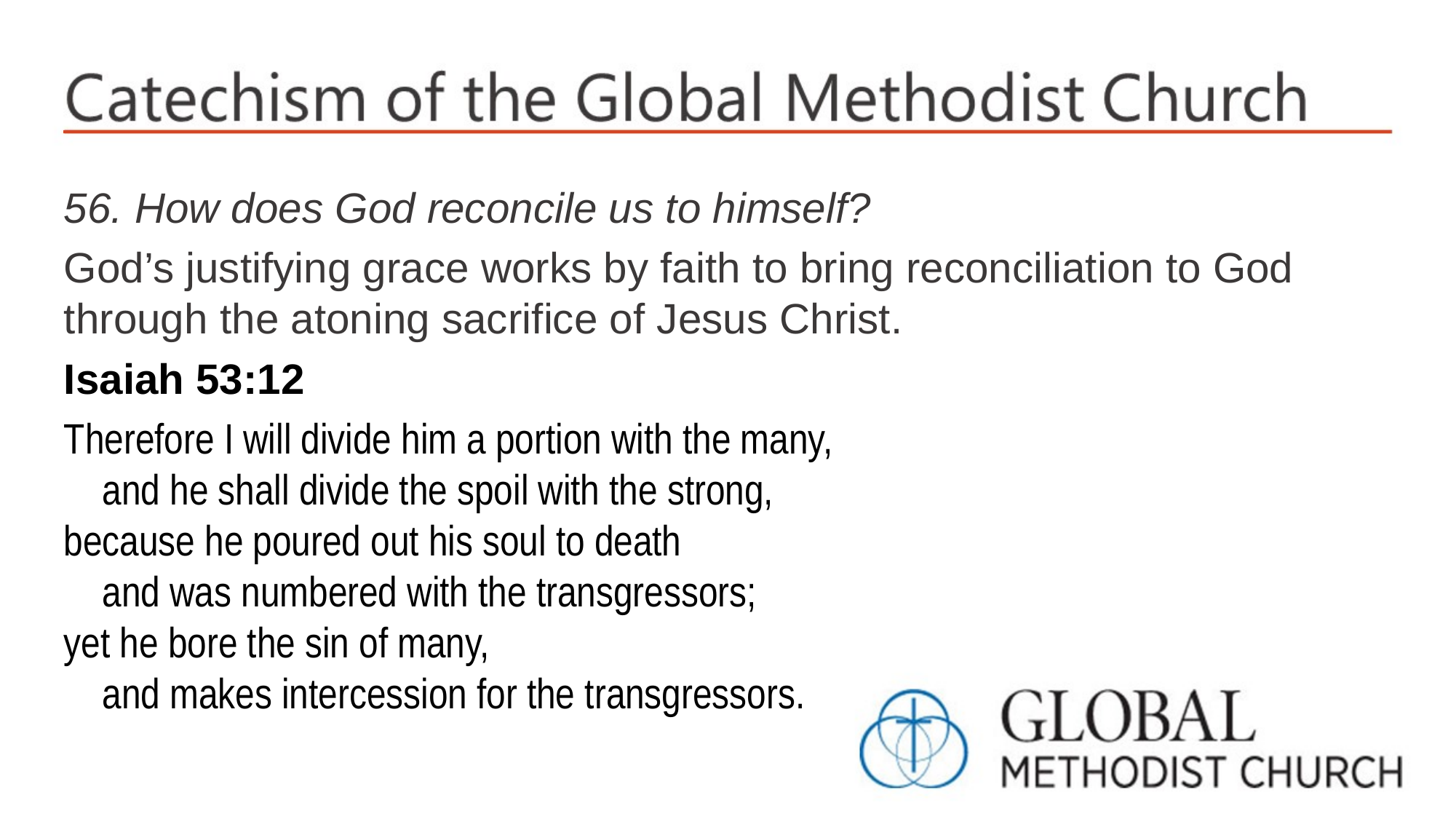

56. How does God reconcile us to himself?
God’s justifying grace works by faith to bring reconciliation to God through the atoning sacrifice of Jesus Christ.
Isaiah 53:12
Therefore I will divide him a portion with the many,
    and he shall divide the spoil with the strong,
because he poured out his soul to death
    and was numbered with the transgressors;
yet he bore the sin of many,
    and makes intercession for the transgressors.